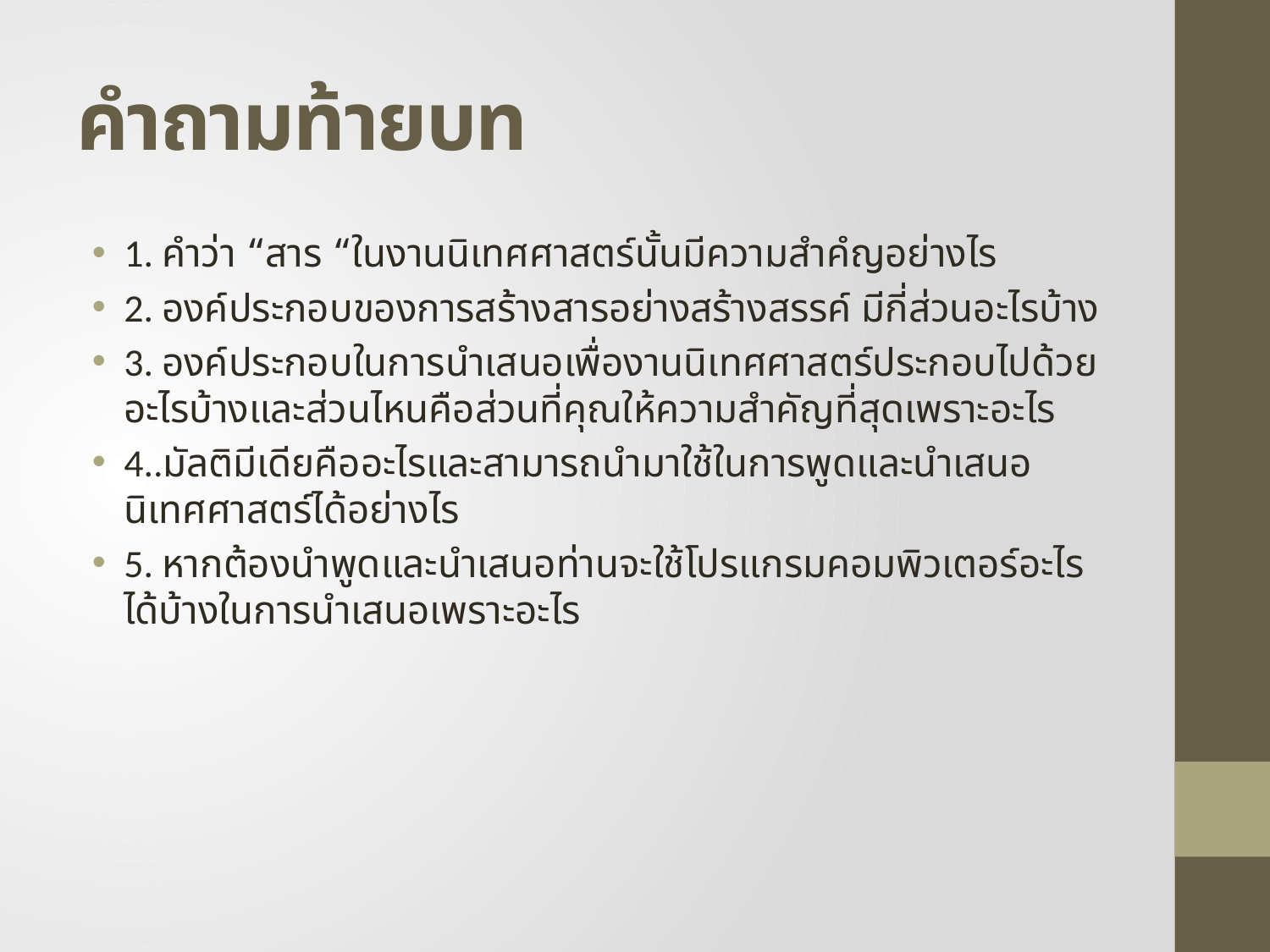

# คำถามท้ายบท
1. คำว่า “สาร “ในงานนิเทศศาสตร์นั้นมีความสำคํญอย่างไร
2. องค์ประกอบของการสร้างสารอย่างสร้างสรรค์ มีกี่ส่วนอะไรบ้าง
3. องค์ประกอบในการนำเสนอเพื่องานนิเทศศาสตร์ประกอบไปด้วยอะไรบ้างและส่วนไหนคือส่วนที่คุณให้ความสำคัญที่สุดเพราะอะไร
4..มัลติมีเดียคืออะไรและสามารถนำมาใช้ในการพูดและนำเสนอนิเทศศาสตร์ได้อย่างไร
5. หากต้องนำพูดและนำเสนอท่านจะใช้โปรแกรมคอมพิวเตอร์อะไรได้บ้างในการนำเสนอเพราะอะไร